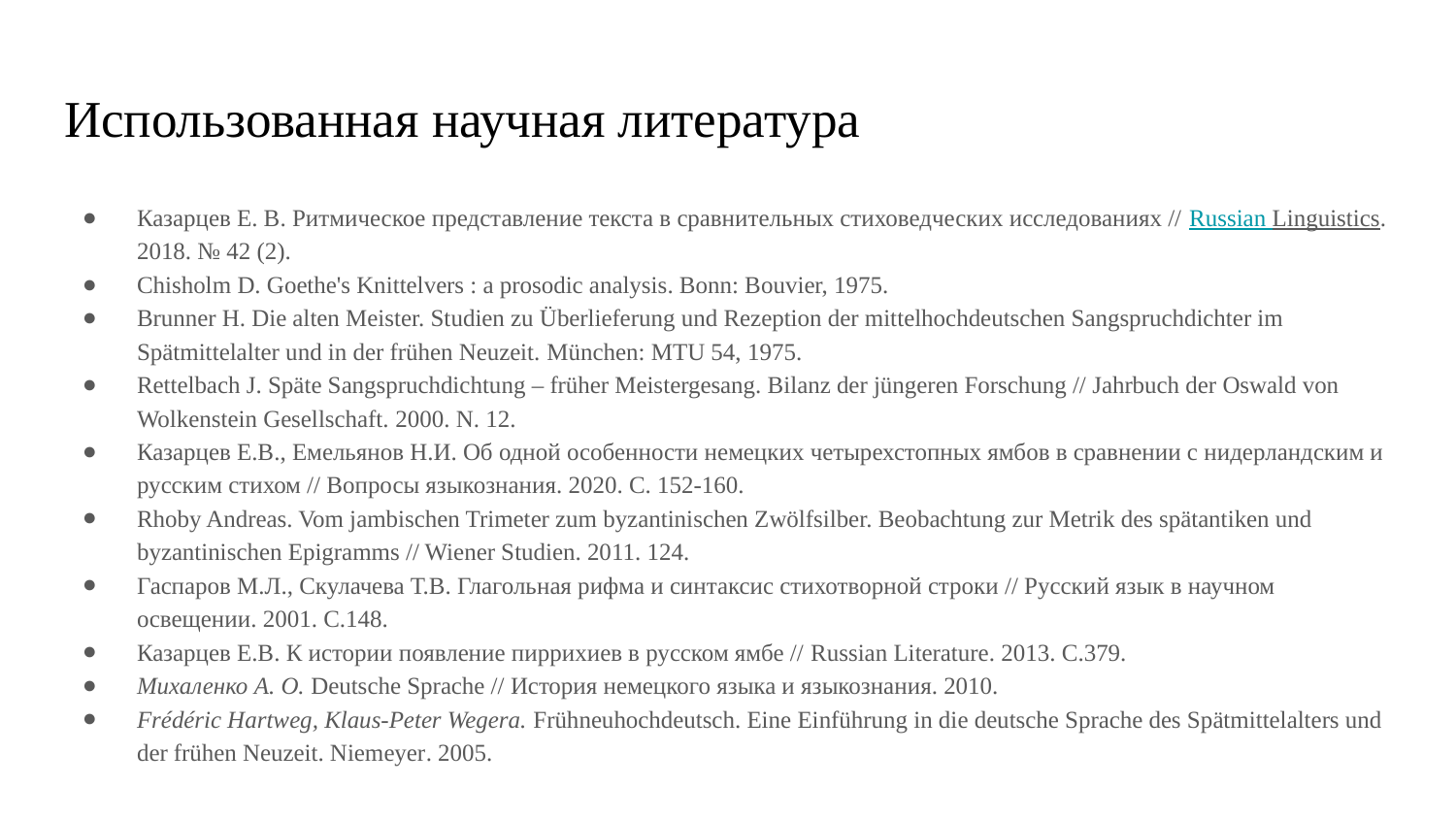

# Использованная научная литература
Казарцев Е. В. Ритмическое представление текста в сравнительных стиховедческих исследованиях // Russian Linguistics. 2018. № 42 (2).
Chisholm D. Goethe's Knittelvers : a prosodic analysis. Bonn: Bouvier, 1975.
Brunner H. Die alten Meister. Studien zu Überlieferung und Rezeption der mittelhochdeutschen Sangspruchdichter im Spätmittelalter und in der frühen Neuzeit. München: MTU 54, 1975.
Rettelbach J. Späte Sangspruchdichtung – früher Meistergesang. Bilanz der jüngeren Forschung // Jahrbuch der Oswald von Wolkenstein Gesellschaft. 2000. N. 12.
Казарцев Е.В., Емельянов Н.И. Об одной особенности немецких четырехстопных ямбов в сравнении с нидерландским и русским стихом // Вопросы языкознания. 2020. С. 152-160.
Rhoby Andreas. Vom jambischen Trimeter zum byzantinischen Zwölfsilber. Beobachtung zur Metrik des spätantiken und byzantinischen Epigramms // Wiener Studien. 2011. 124.
Гаспаров М.Л., Скулачева Т.В. Глагольная рифма и синтаксис стихотворной строки // Русский язык в научном освещении. 2001. С.148.
Казарцев Е.В. К истории появление пиррихиев в русском ямбе // Russian Literature. 2013. С.379.
Михаленко А. О. Deutsche Sprache // История немецкого языка и языкознания. 2010.
Frédéric Hartweg, Klaus-Peter Wegera. Frühneuhochdeutsch. Eine Einführung in die deutsche Sprache des Spätmittelalters und der frühen Neuzeit. Niemeyer. 2005.